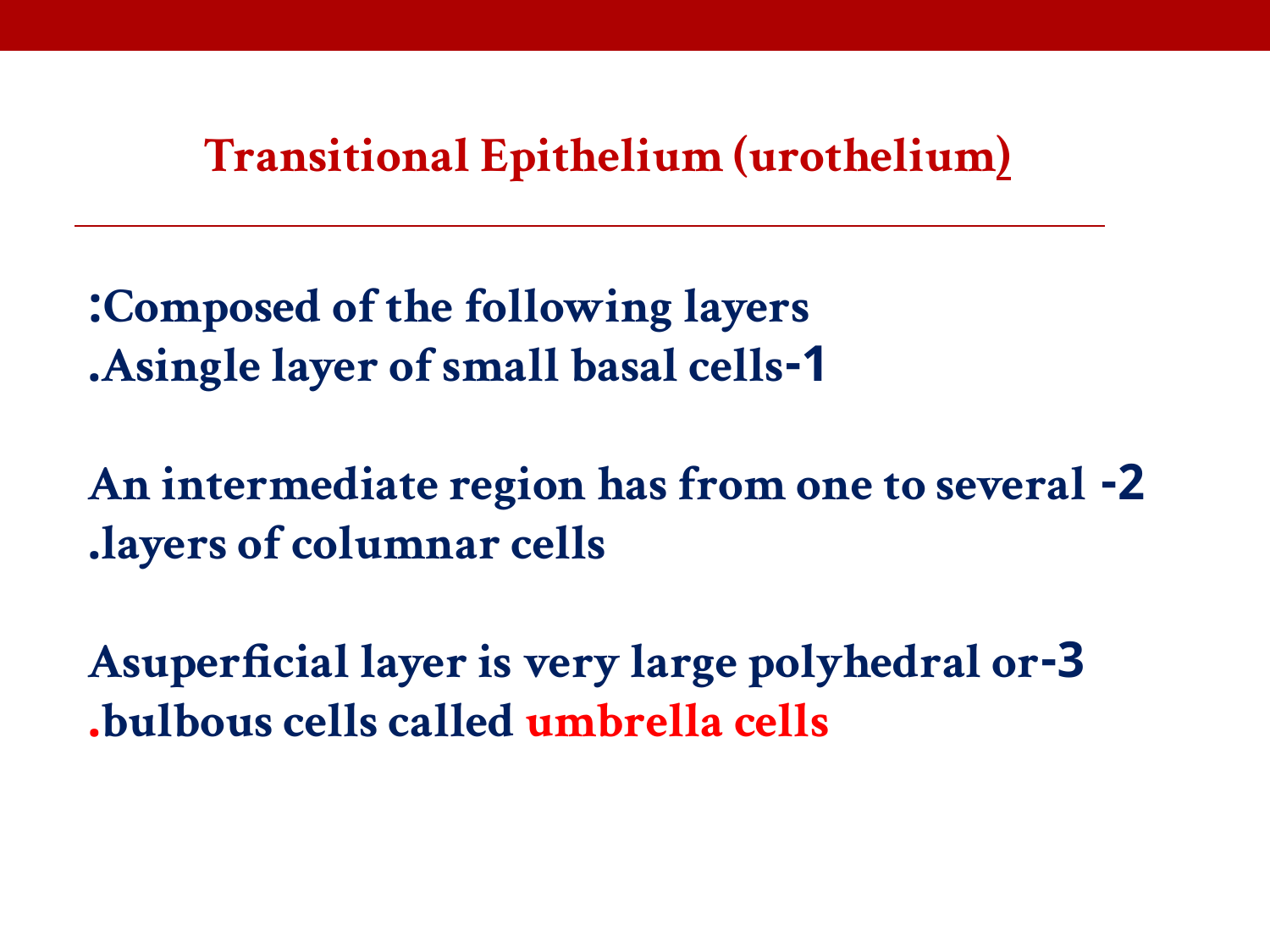

Transitional Epithelium (urothelium)

Composed of the following layers:
1-Asingle layer of small basal cells.

2- An intermediate region has from one to several layers of columnar cells.

3-Asuperficial layer is very large polyhedral or bulbous cells called umbrella cells.